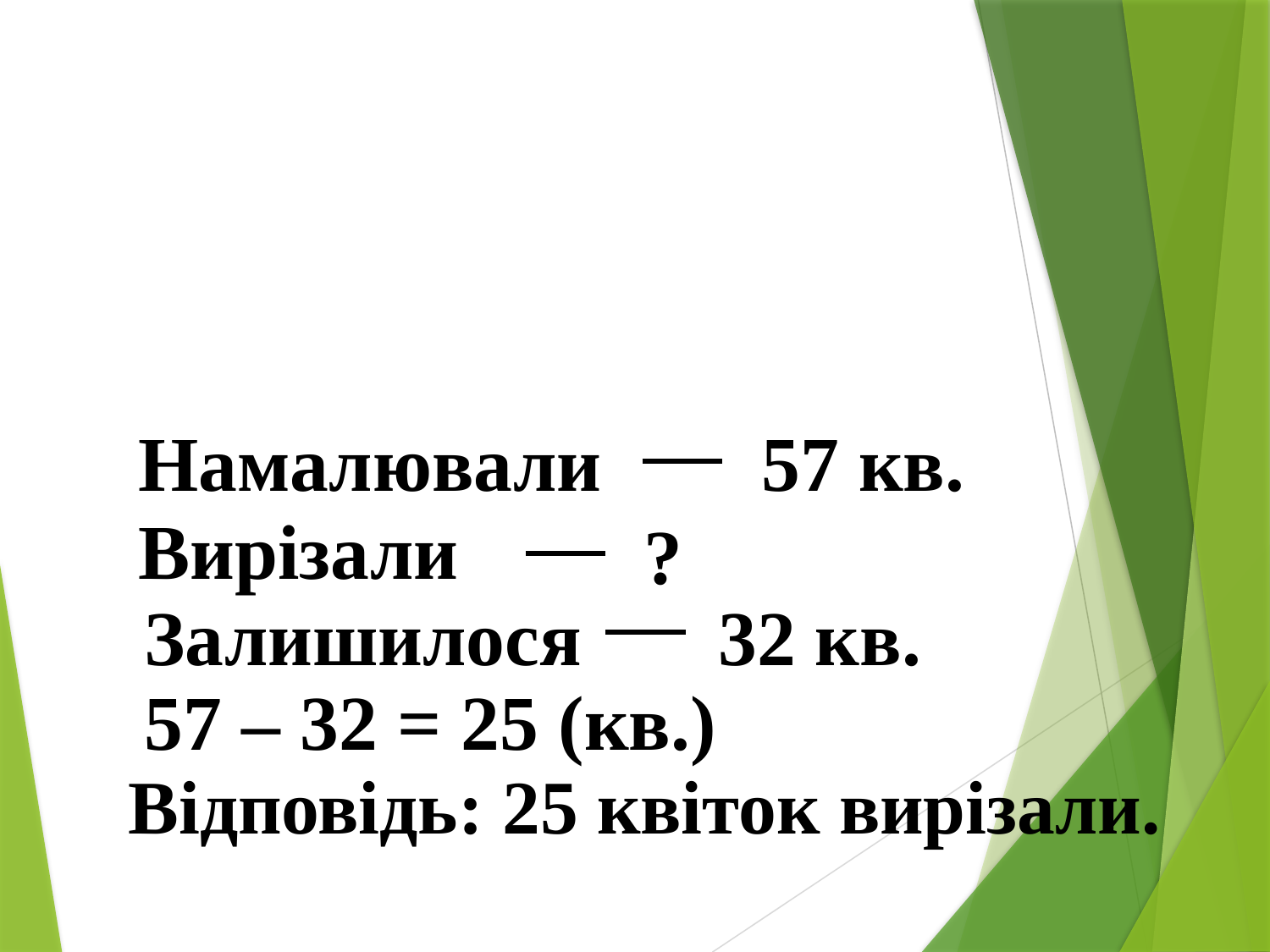

57 кв.
Намалювали
Вирізали
?
32 кв.
Залишилося
57 – 32 = 25 (кв.)
Відповідь: 25 квіток вирізали.